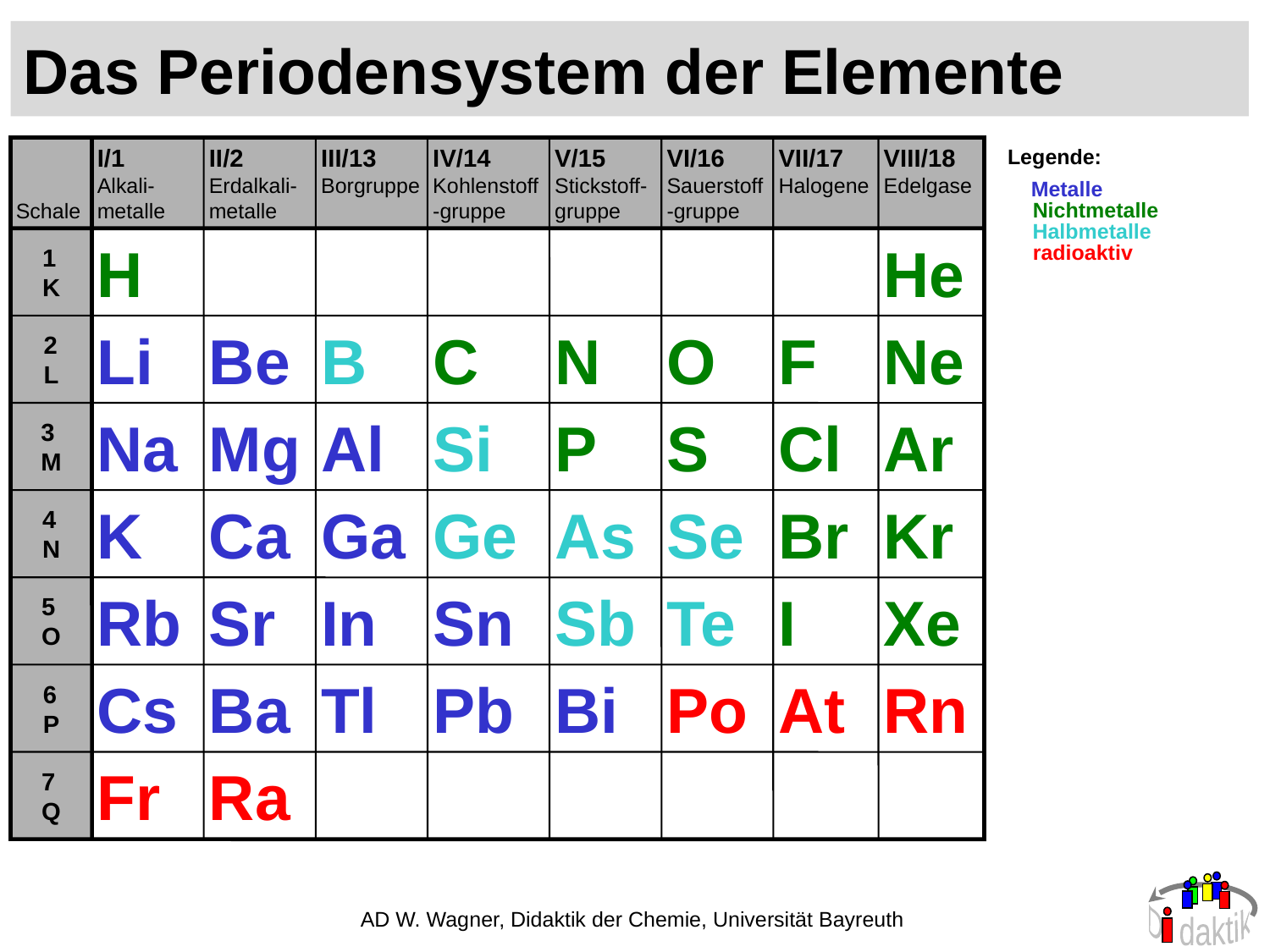

# Das Periodensystem der Elemente
Schale
I/1
Alkali-metalle
II/2
Erdalkali-metalle
III/13
Borgruppe
IV/14
Kohlenstoff-gruppe
V/15
Stickstoff-gruppe
VI/16
Sauerstoff-gruppe
VII/17
Halogene
VIII/18
Edelgase
1
K
2
L
3
M
4
N
5
O
6
P
7
Q

Legende:
    Metalle
Li
Be
Na
Mg
Al
K
Ca
Ga
Rb
Sr
In
Sn
Cs
Ba
Tl
Pb
Bi
    Nichtmetalle
H

He
C
N
O
F
Ne
P
S
Cl
Ar
Br
Kr
I
Xe
    Halbmetalle
B
Si
Ge
As
Se
Sb
Te

    radioaktiv
Po
At
Rn
Fr
Ra

AD W. Wagner, Didaktik der Chemie, Universität Bayreuth